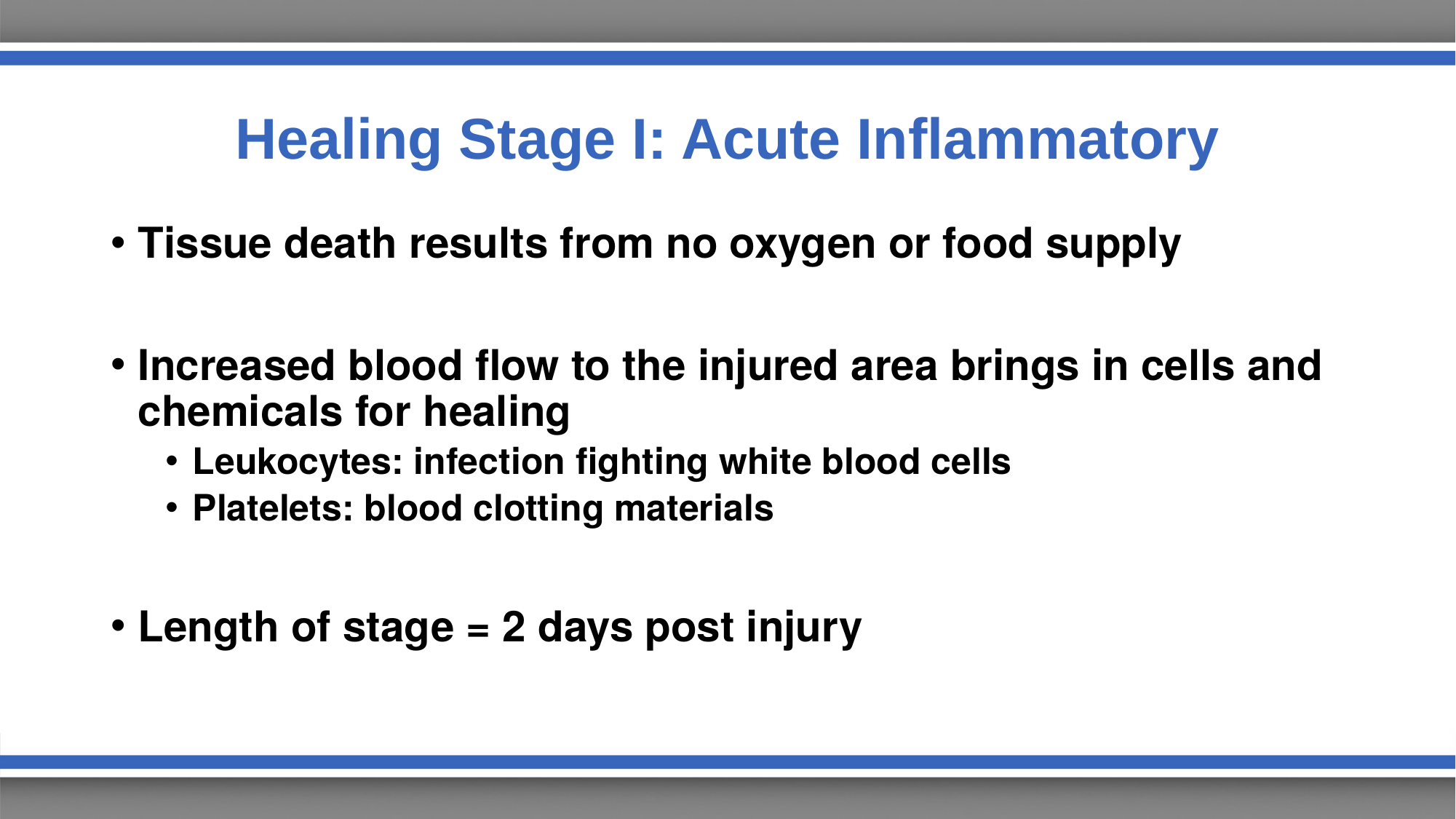

# Healing Stage I: Acute Inflammatory
Tissue death results from no oxygen or food supply

Increased blood flow to the injured area brings in cells and chemicals for healing
Leukocytes: infection fighting white blood cells
Platelets: blood clotting materials

Length of stage = 2 days post injury